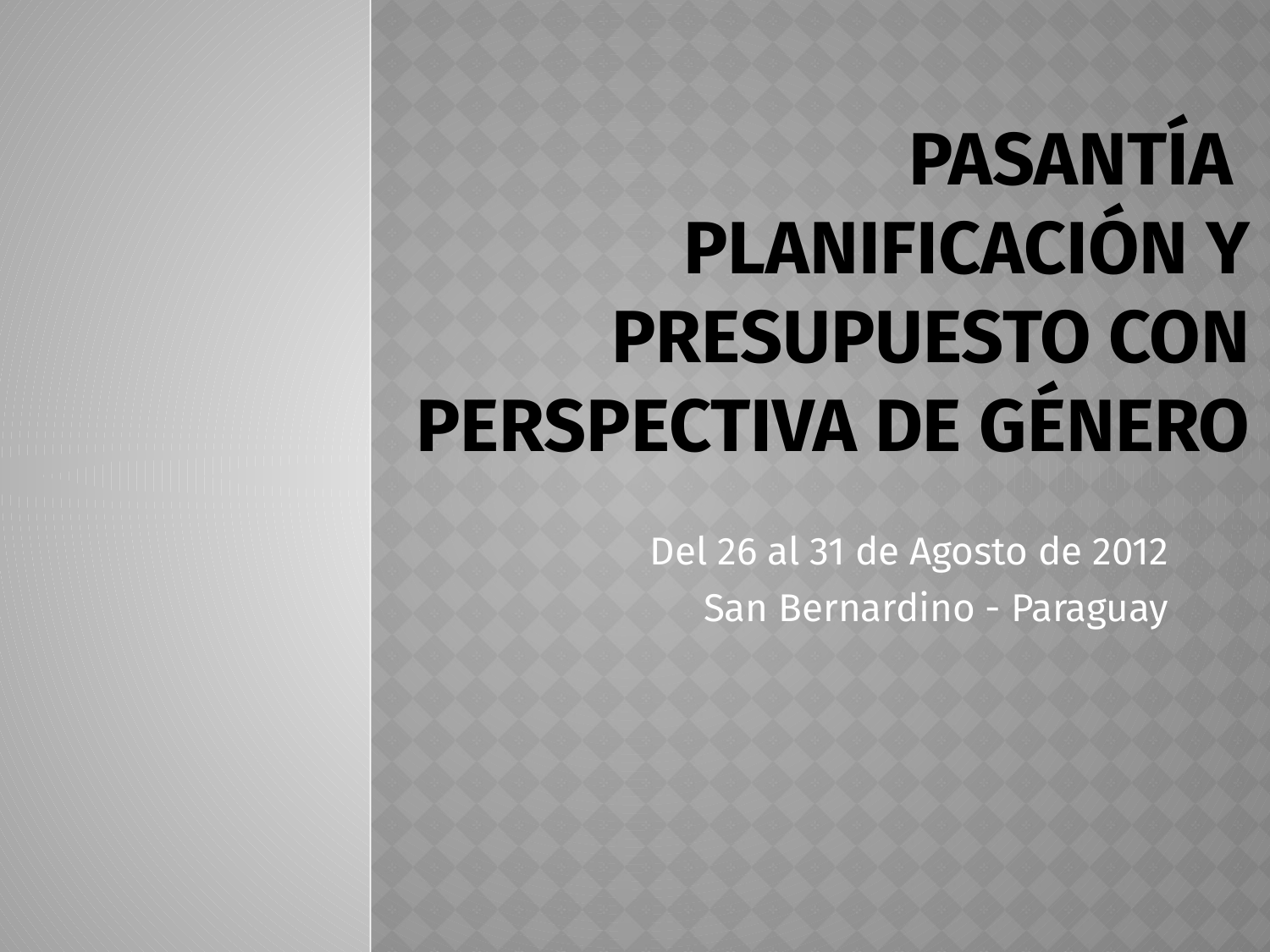

# PASANTÍA PLANIFICACIÓN Y PRESUPUESTO CON PERSPECTIVA DE GÉNERO
Del 26 al 31 de Agosto de 2012
San Bernardino - Paraguay